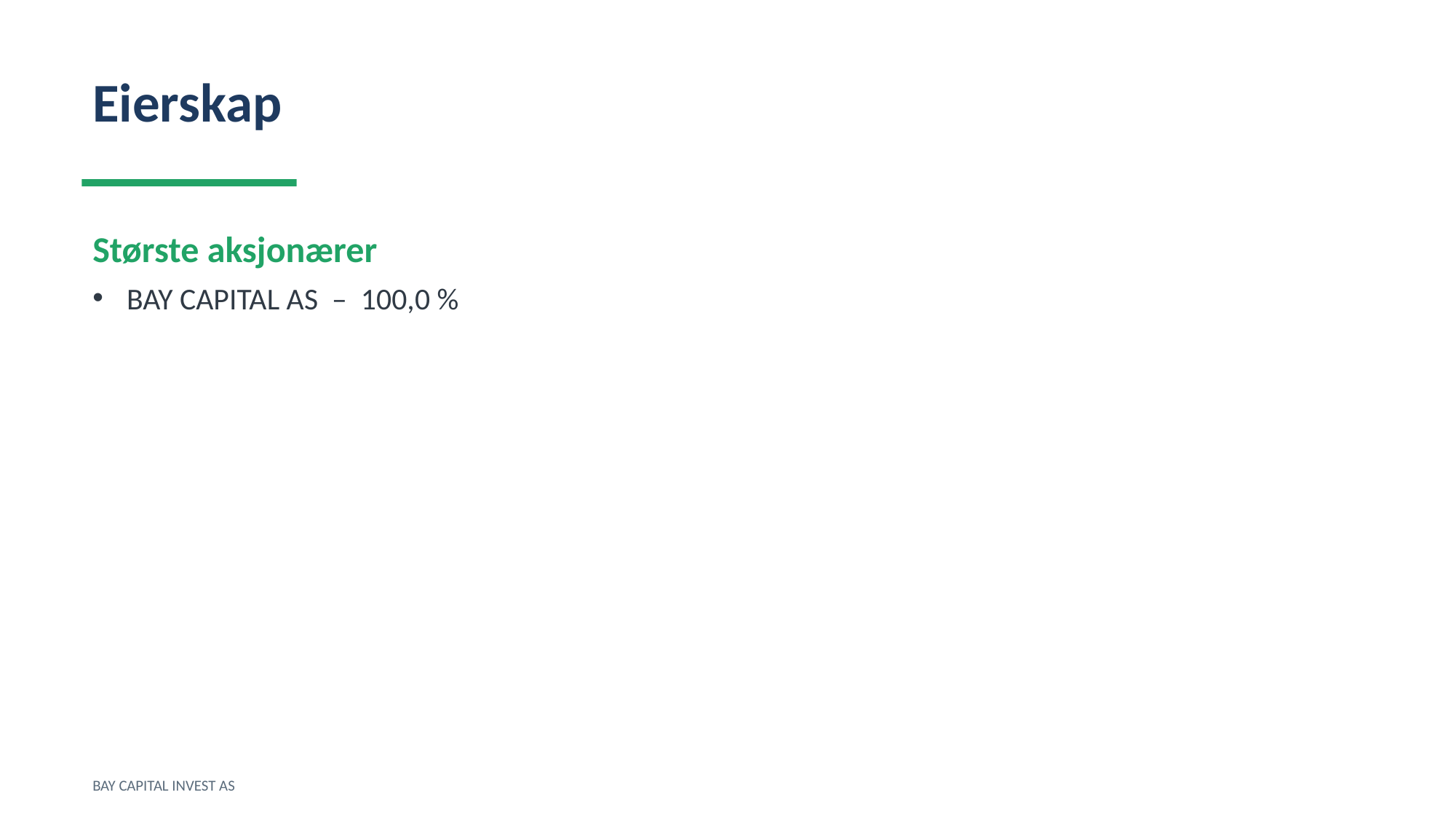

Eierskap

Største aksjonærer
BAY CAPITAL AS  –  100,0 %
BAY CAPITAL INVEST AS